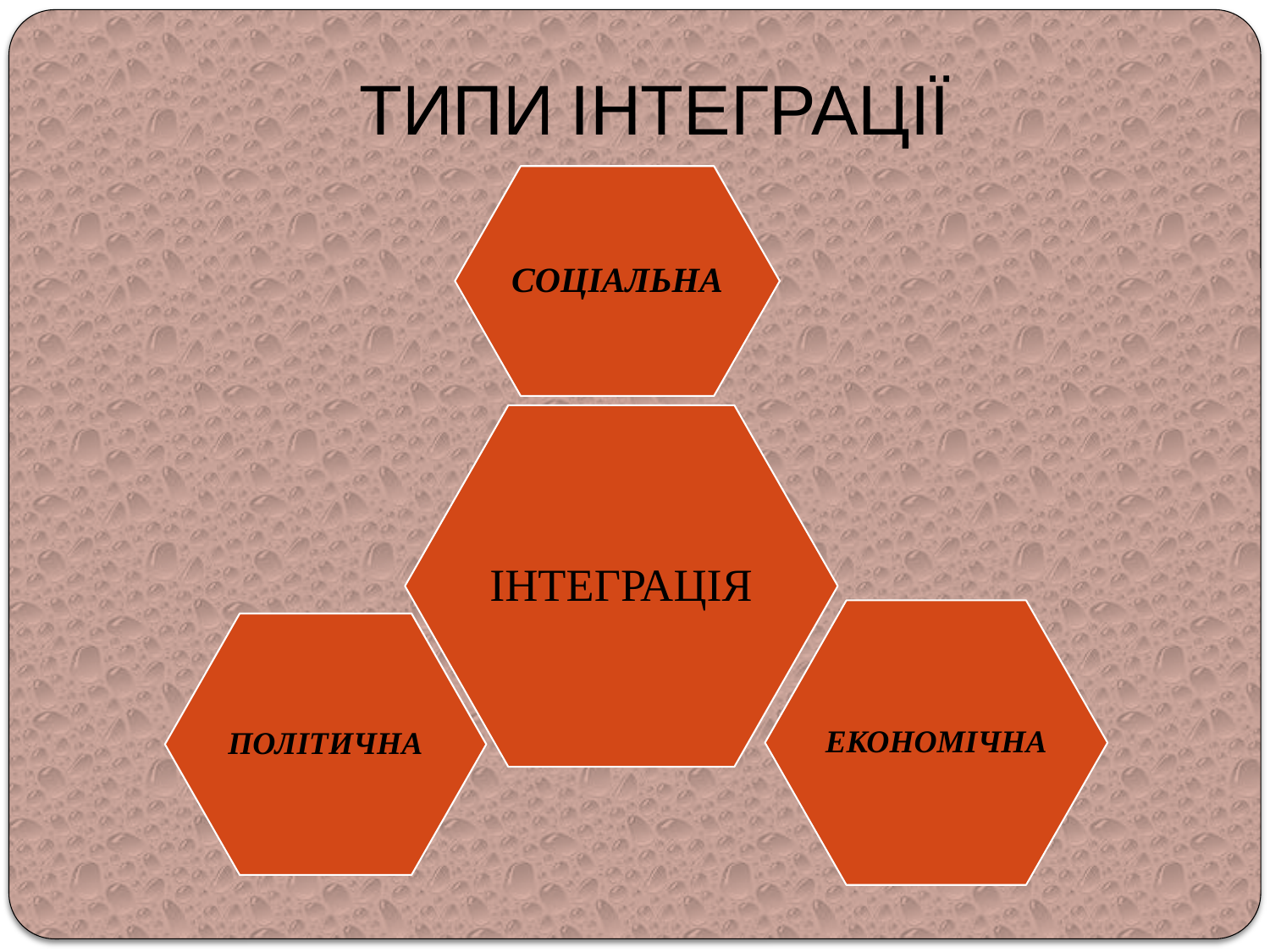

# ТИПИ ІНТЕГРАЦІЇ
ІНТЕГРАЦІЯ
СОЦІАЛЬНА
ЕКОНОМІЧНА
ПОЛІТИЧНА